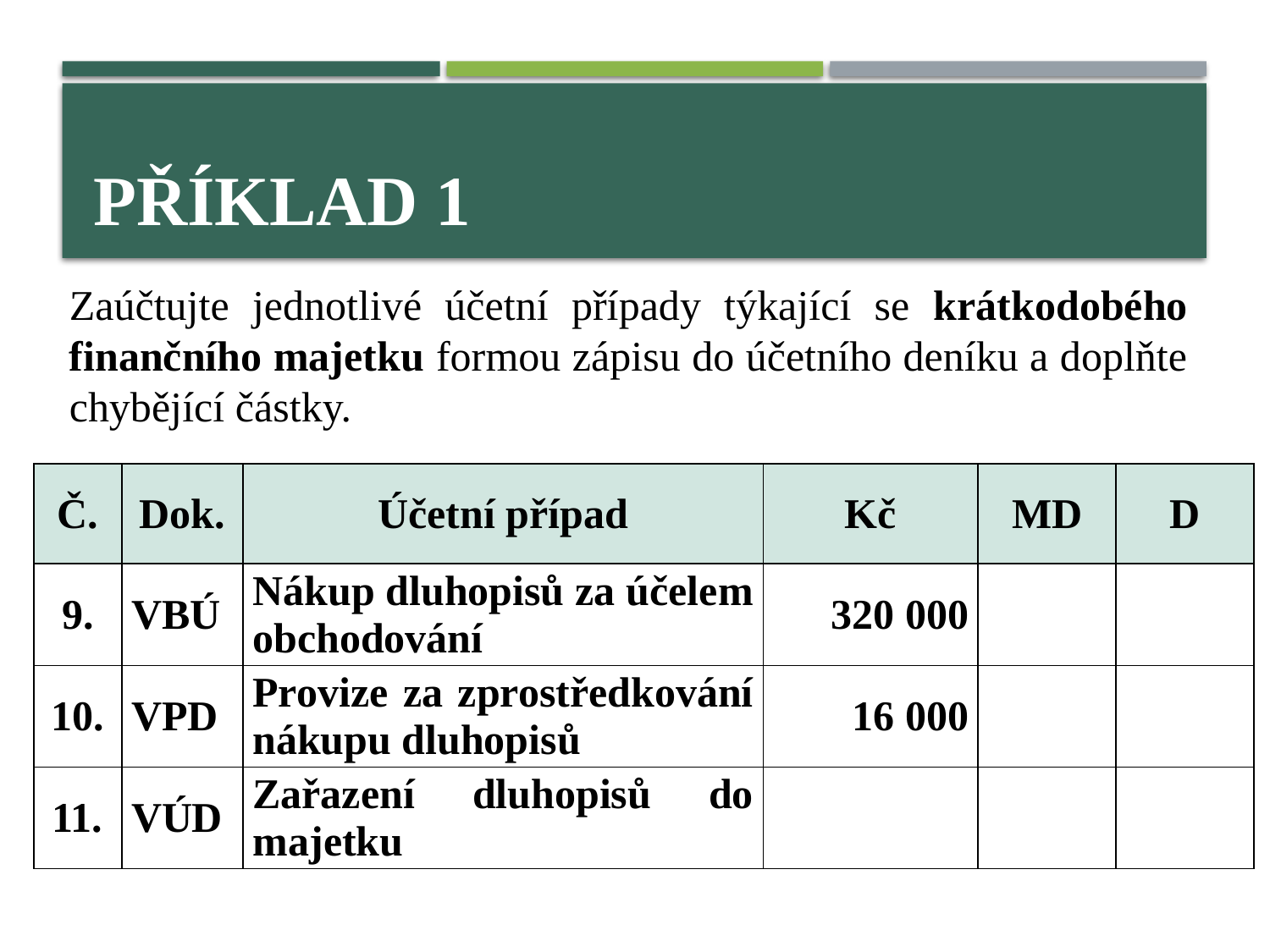

# Příklad 1
Zaúčtujte jednotlivé účetní případy týkající se krátkodobého finančního majetku formou zápisu do účetního deníku a doplňte chybějící částky.
| Č. | Dok. | Účetní případ | Kč | MD | D |
| --- | --- | --- | --- | --- | --- |
| 9. | VBÚ | Nákup dluhopisů za účelem obchodování | 320 000 |  |  |
| 10. | VPD | Provize za zprostředkování nákupu dluhopisů | 16 000 |  |  |
| 11. | VÚD | Zařazení dluhopisů do majetku |  |  |  |